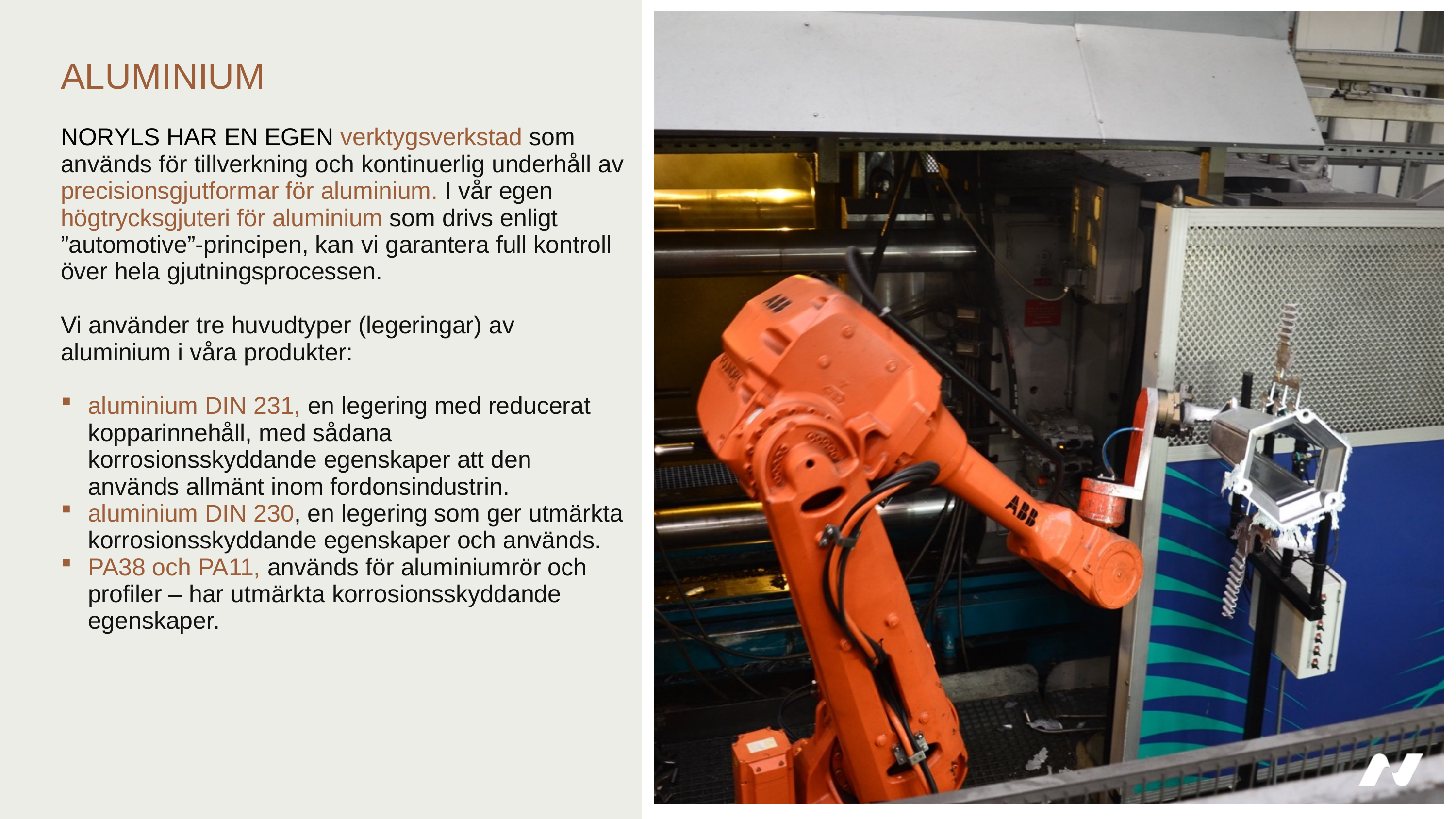

ALUMINIUM
NORYLS har en egen verktygsverkstad som används för tillverkning och kontinuerlig underhåll av precisionsgjutformar för aluminium. I vår egen högtrycksgjuteri för aluminium som drivs enligt ”automotive”-principen, kan vi garantera full kontroll över hela gjutningsprocessen.

Vi använder tre huvudtyper (legeringar) av aluminium i våra produkter:

aluminium DIN 231, en legering med reducerat kopparinnehåll, med sådana korrosionsskyddande egenskaper att den används allmänt inom fordonsindustrin.
aluminium DIN 230, en legering som ger utmärkta korrosionsskyddande egenskaper och används.
PA38 och PA11, används för aluminiumrör och profiler – har utmärkta korrosionsskyddande egenskaper.